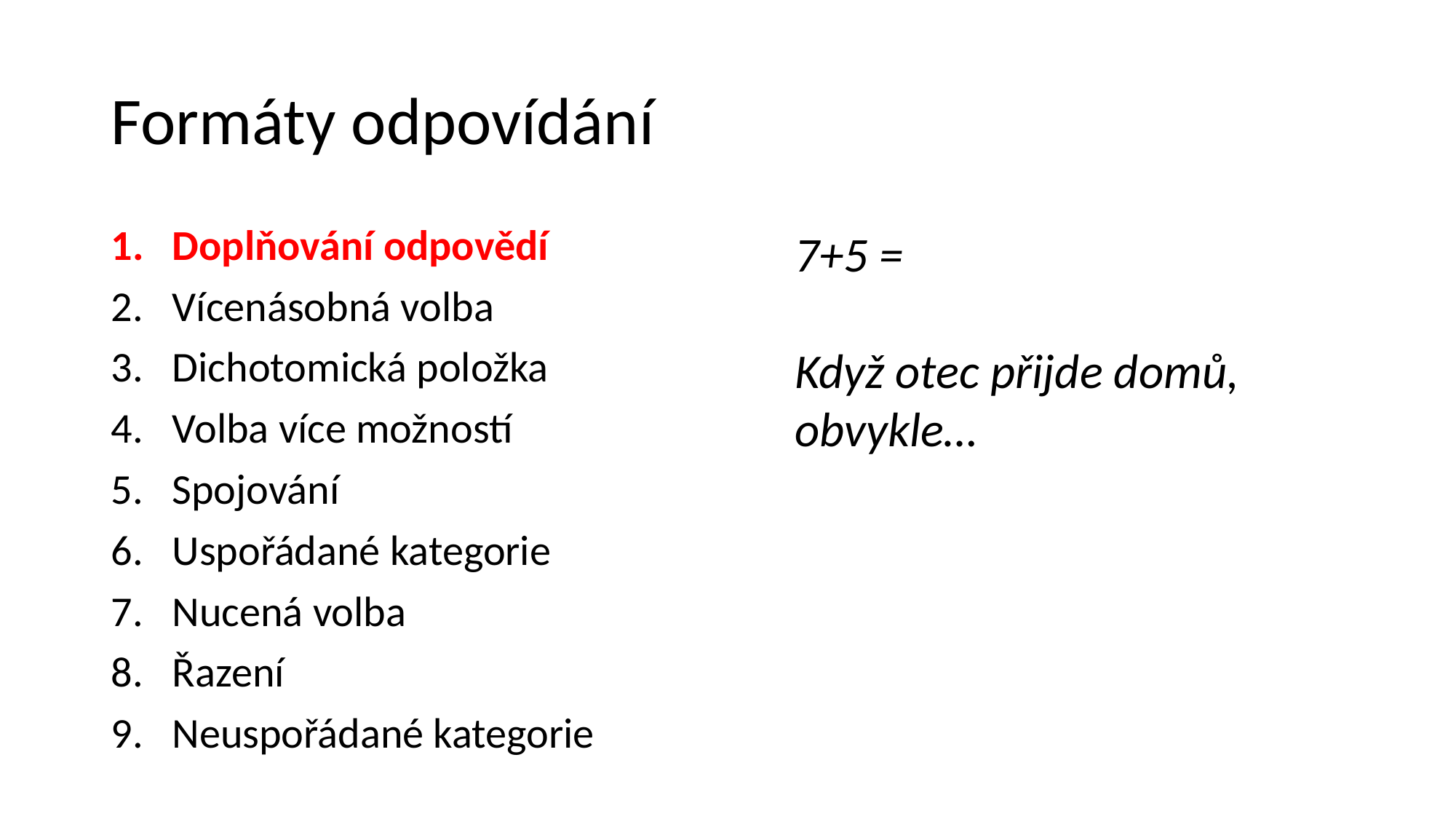

# Formáty odpovídání
Doplňování odpovědí
Vícenásobná volba
Dichotomická položka
Volba více možností
Spojování
Uspořádané kategorie
Nucená volba
Řazení
Neuspořádané kategorie
7+5 =

Když otec přijde domů, obvykle…